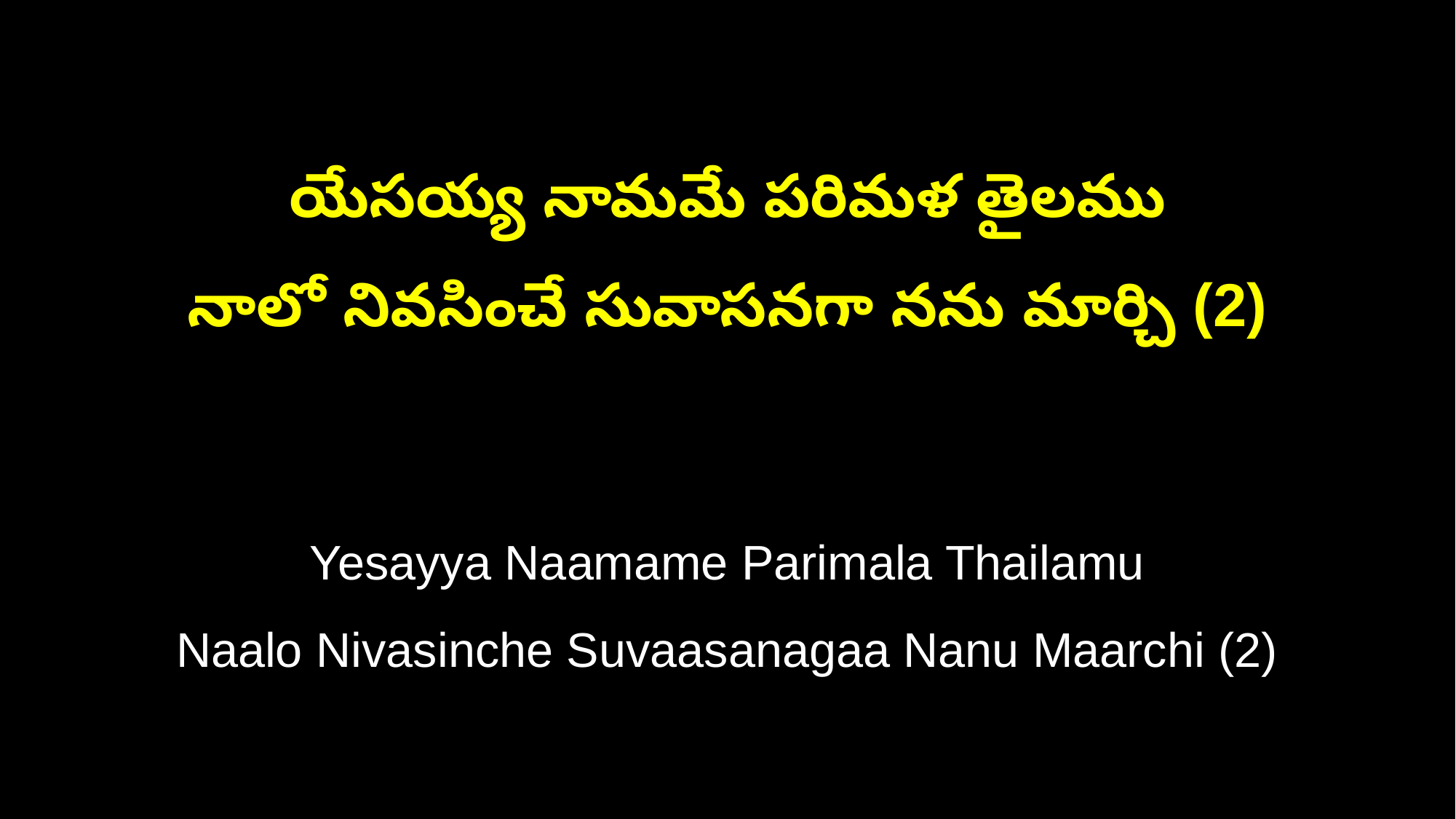

యేసయ్య నామమే పరిమళ తైలము
నాలో నివసించే సువాసనగా నను మార్చి (2)
Yesayya Naamame Parimala Thailamu
Naalo Nivasinche Suvaasanagaa Nanu Maarchi (2)